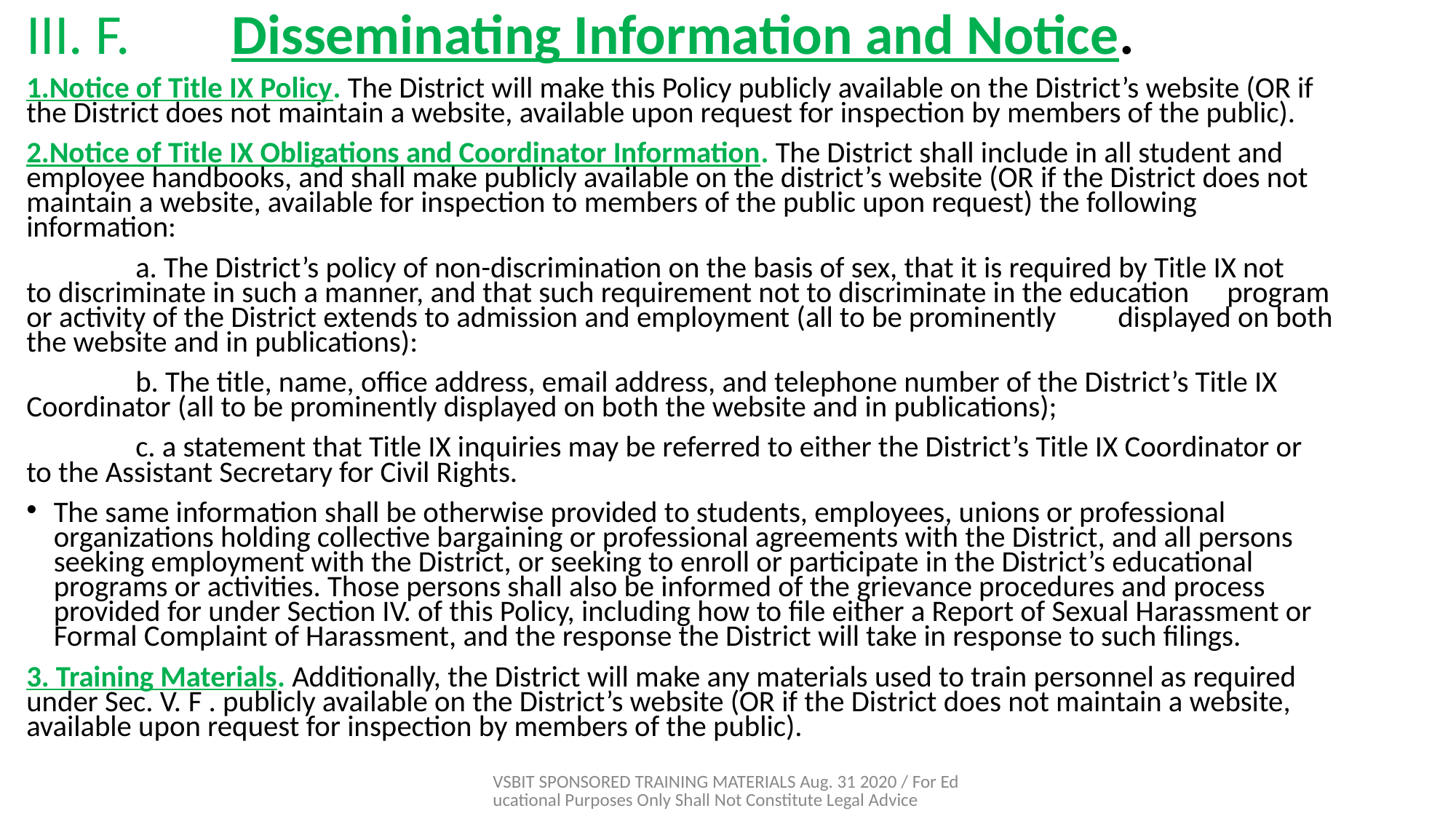

# III. F.	Disseminating Information and Notice.
1.Notice of Title IX Policy. The District will make this Policy publicly available on the District’s website (OR if the District does not maintain a website, available upon request for inspection by members of the public).
2.Notice of Title IX Obligations and Coordinator Information. The District shall include in all student and employee handbooks, and shall make publicly available on the district’s website (OR if the District does not maintain a website, available for inspection to members of the public upon request) the following information:
	a. The District’s policy of non-discrimination on the basis of sex, that it is required by Title IX not 	to discriminate in such a manner, and that such requirement not to discriminate in the education 	program or activity of the District extends to admission and employment (all to be prominently 	displayed on both the website and in publications):
	b. The title, name, office address, email address, and telephone number of the District’s Title IX 	Coordinator (all to be prominently displayed on both the website and in publications);
	c. a statement that Title IX inquiries may be referred to either the District’s Title IX Coordinator or 	to the Assistant Secretary for Civil Rights.
The same information shall be otherwise provided to students, employees, unions or professional organizations holding collective bargaining or professional agreements with the District, and all persons seeking employment with the District, or seeking to enroll or participate in the District’s educational programs or activities. Those persons shall also be informed of the grievance procedures and process provided for under Section IV. of this Policy, including how to file either a Report of Sexual Harassment or Formal Complaint of Harassment, and the response the District will take in response to such filings.
3. Training Materials. Additionally, the District will make any materials used to train personnel as required under Sec. V. F . publicly available on the District’s website (OR if the District does not maintain a website, available upon request for inspection by members of the public).

VSBIT SPONSORED TRAINING MATERIALS Aug. 31 2020 / For Educational Purposes Only Shall Not Constitute Legal Advice